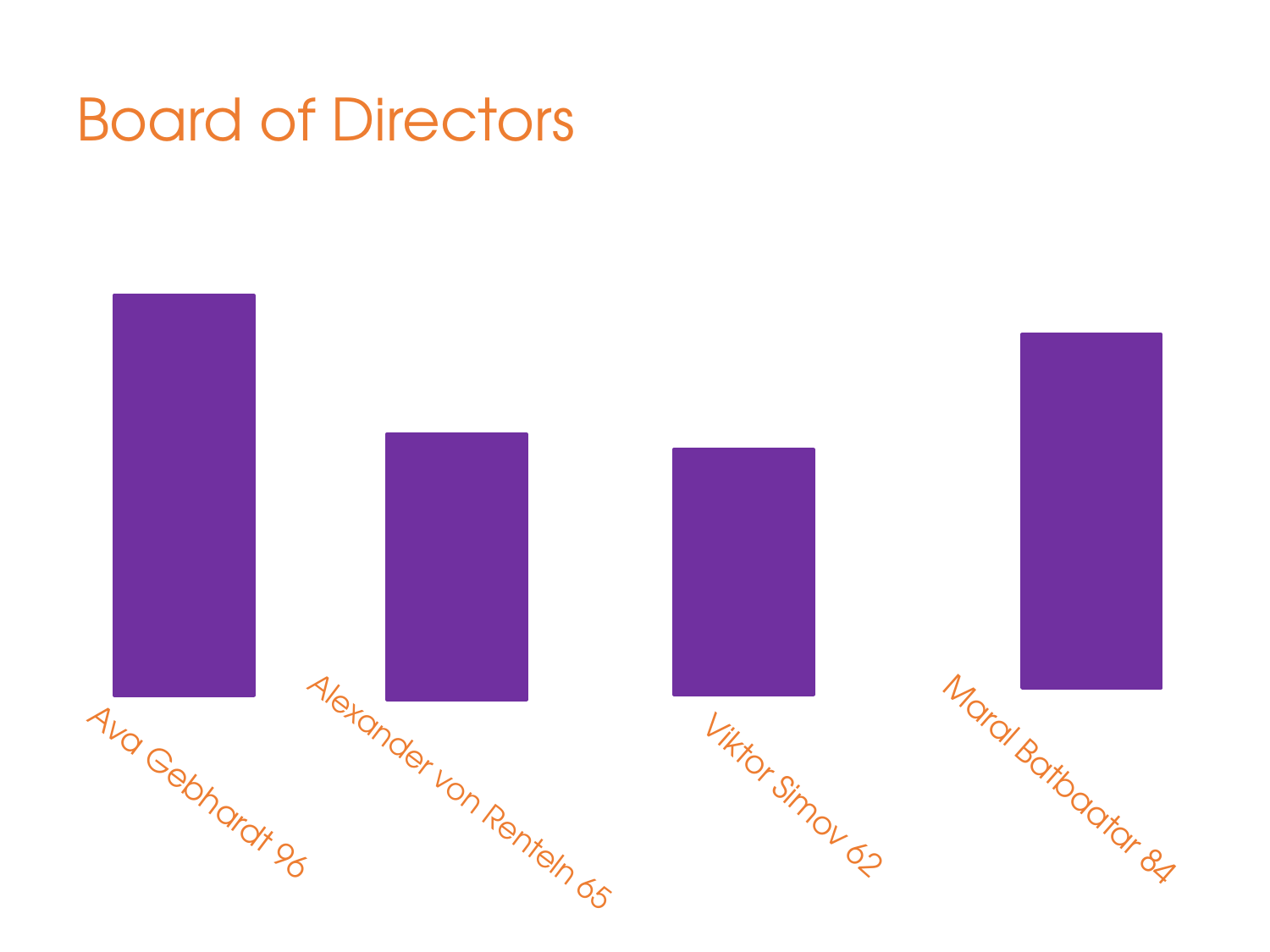

# Board of Directors

Maral Batbaatar 84
Ava Gebhardt 96
Alexander von Renteln 65
Viktor Simov 62